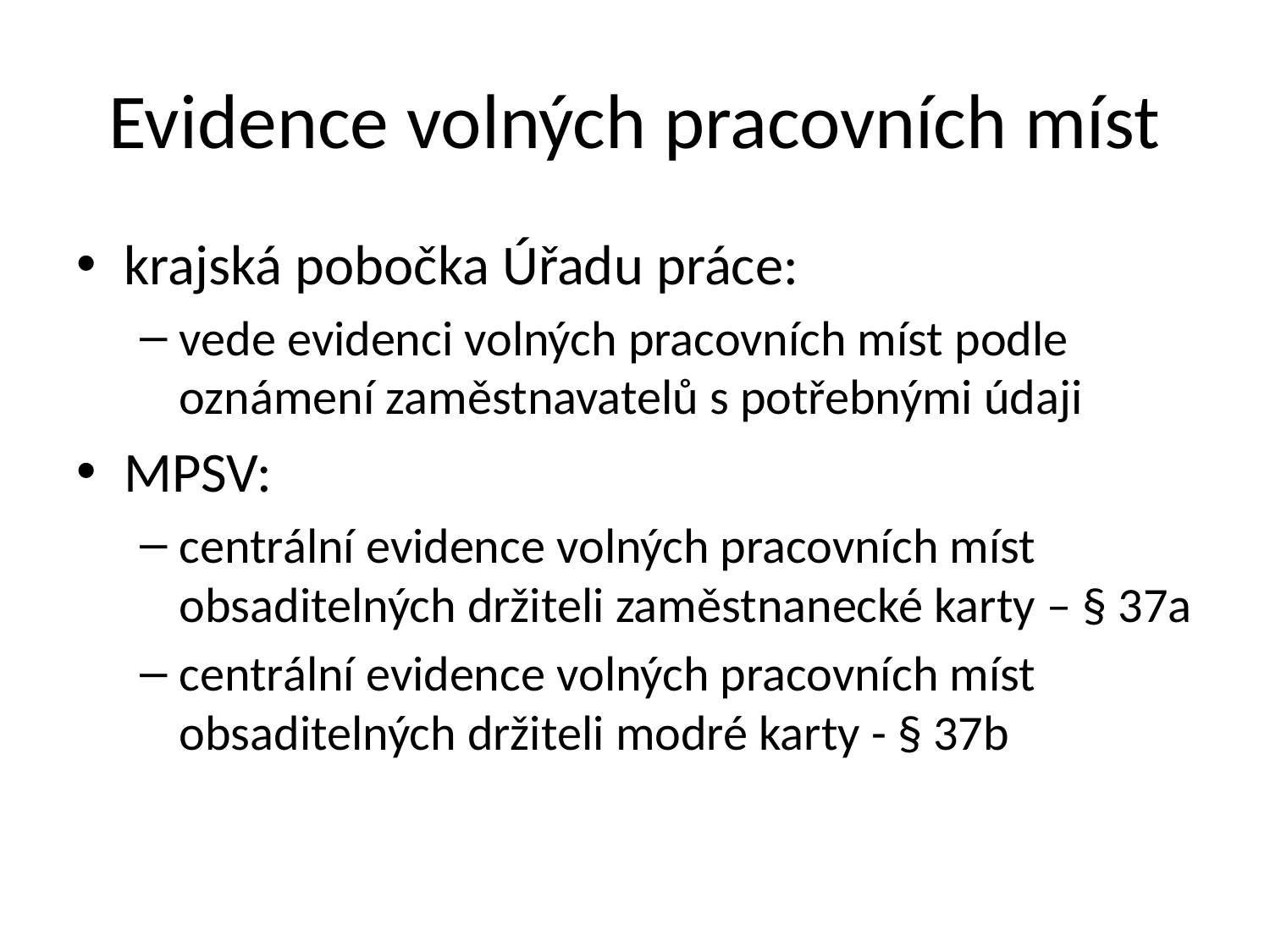

# Evidence volných pracovních míst
krajská pobočka Úřadu práce:
vede evidenci volných pracovních míst podle oznámení zaměstnavatelů s potřebnými údaji
MPSV:
centrální evidence volných pracovních míst obsaditelných držiteli zaměstnanecké karty – § 37a
centrální evidence volných pracovních míst obsaditelných držiteli modré karty - § 37b